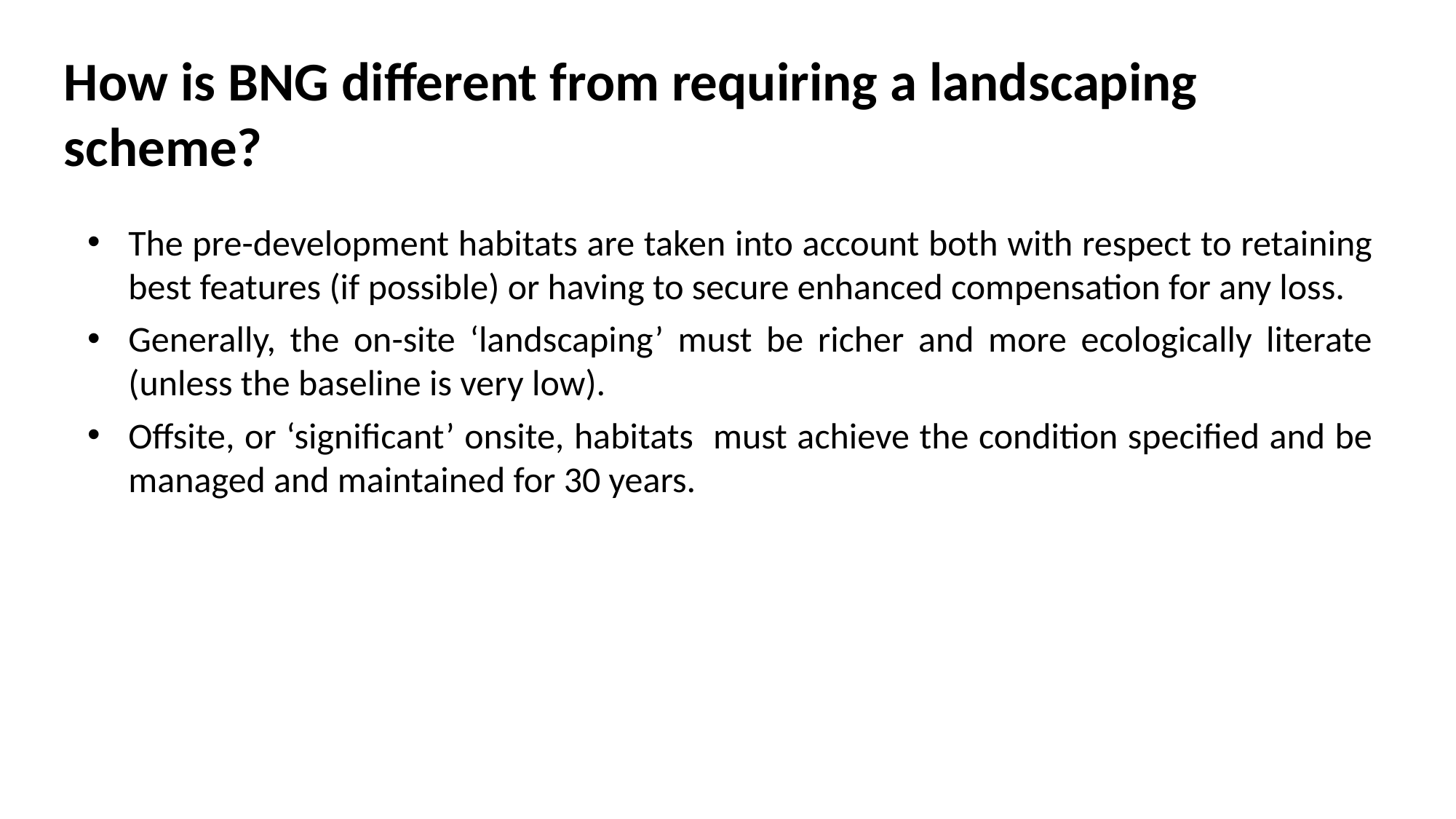

How is BNG different from requiring a landscaping scheme?

The pre-development habitats are taken into account both with respect to retaining best features (if possible) or having to secure enhanced compensation for any loss.
Generally, the on-site ‘landscaping’ must be richer and more ecologically literate (unless the baseline is very low).
Offsite, or ‘significant’ onsite, habitats  must achieve the condition specified and be managed and maintained for 30 years.